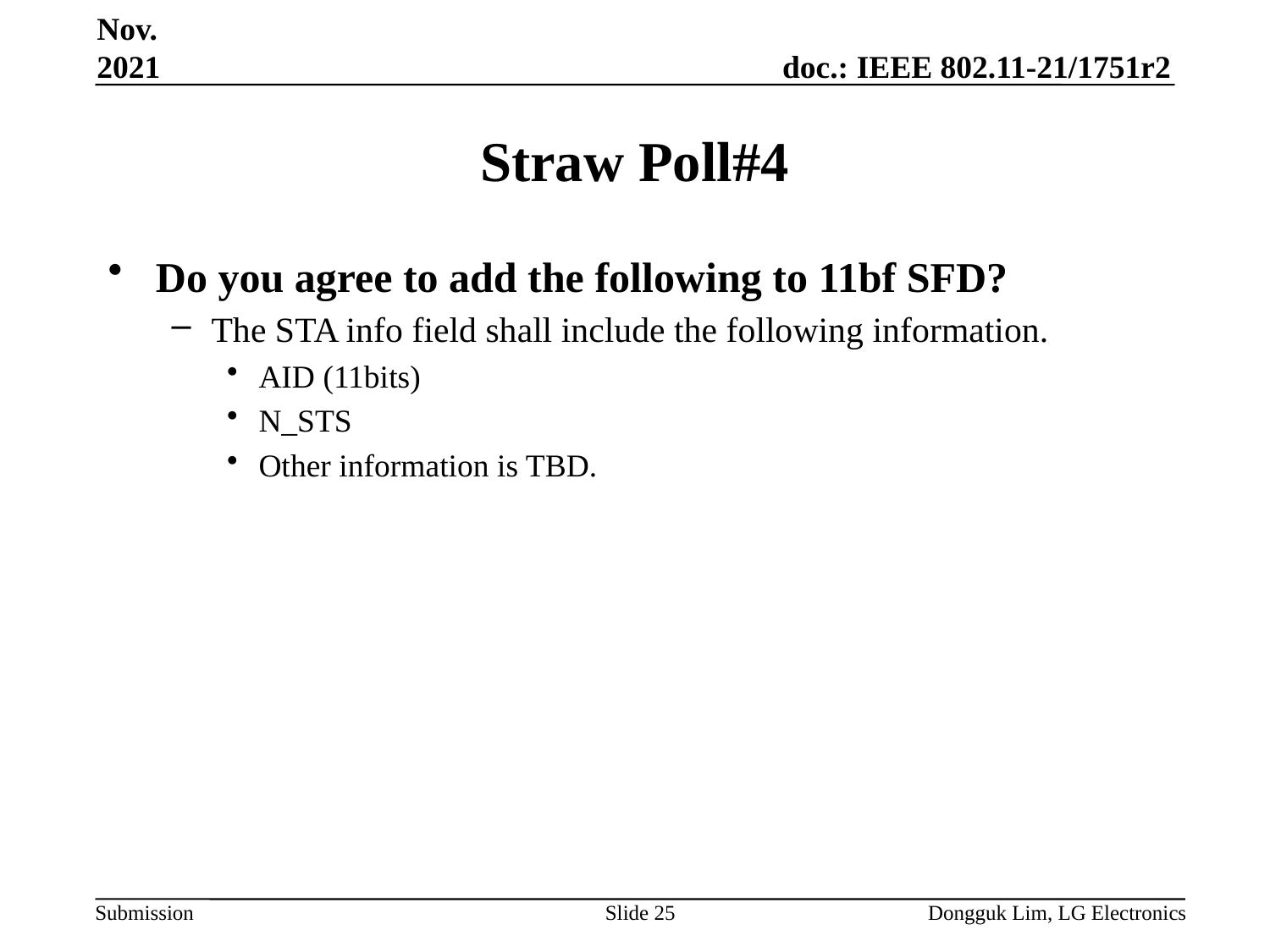

Nov. 2021
# Straw Poll#4
Do you agree to add the following to 11bf SFD?
The STA info field shall include the following information.
AID (11bits)
N_STS
Other information is TBD.

Slide 25
Dongguk Lim, LG Electronics